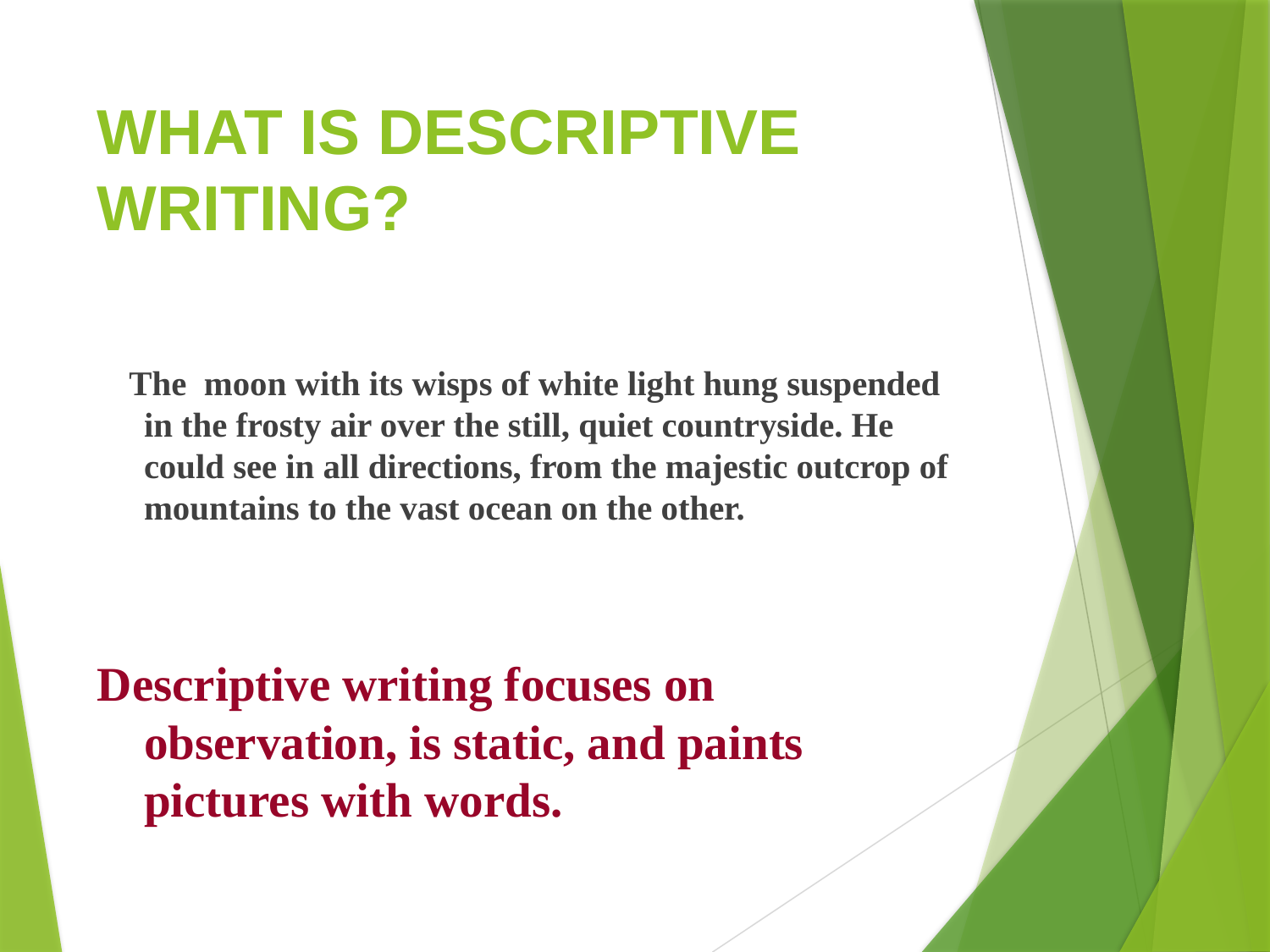

# WHAT IS DESCRIPTIVE WRITING?

     The  moon with its wisps of white light hung suspended in the frosty air over the still, quiet countryside. He could see in all directions, from the majestic outcrop of mountains to the vast ocean on the other.

Descriptive writing focuses on observation, is static, and paints pictures with words.